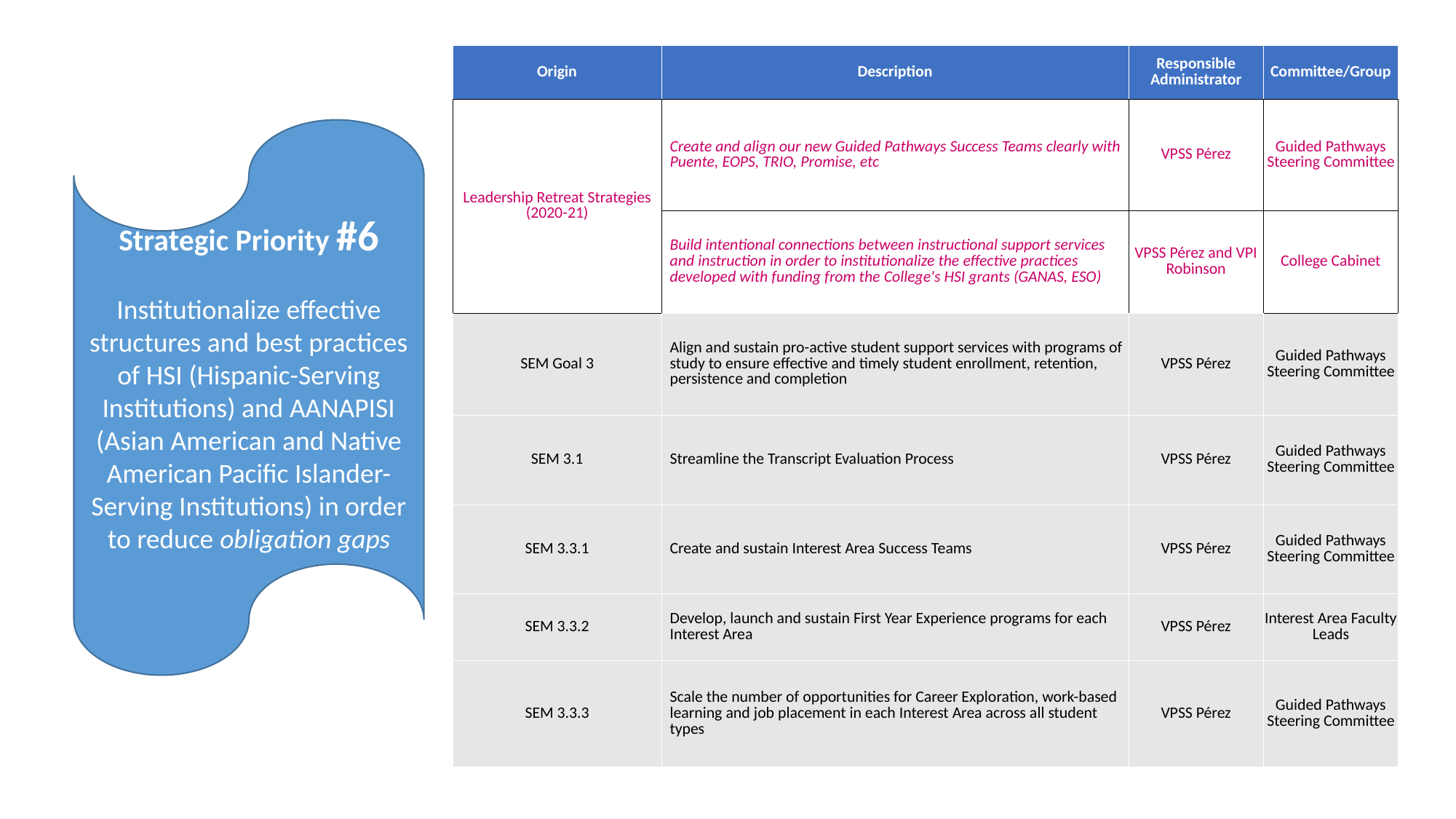

| Origin | Description | Responsible Administrator | Committee/Group |
| --- | --- | --- | --- |
| Leadership Retreat Strategies (2020-21) | Create and align our new Guided Pathways Success Teams clearly with Puente, EOPS, TRIO, Promise, etc | VPSS Pérez | Guided Pathways Steering Committee |
|  | Build intentional connections between instructional support services and instruction in order to institutionalize the effective practices developed with funding from the College's HSI grants (GANAS, ESO) | VPSS Pérez and VPI Robinson | College Cabinet |
| SEM Goal 3 | Align and sustain pro-active student support services with programs of study to ensure effective and timely student enrollment, retention, persistence and completion | VPSS Pérez | Guided Pathways Steering Committee |
| SEM 3.1 | Streamline the Transcript Evaluation Process | VPSS Pérez | Guided Pathways Steering Committee |
| SEM 3.3.1 | Create and sustain Interest Area Success Teams | VPSS Pérez | Guided Pathways Steering Committee |
| SEM 3.3.2 | Develop, launch and sustain First Year Experience programs for each Interest Area | VPSS Pérez | Interest Area Faculty Leads |
| SEM 3.3.3 | Scale the number of opportunities for Career Exploration, work-based learning and job placement in each Interest Area across all student types | VPSS Pérez | Guided Pathways Steering Committee |
Strategic Priority #6

Institutionalize effective structures and best practices of HSI (Hispanic-Serving Institutions) and AANAPISI (Asian American and Native American Pacific Islander-Serving Institutions) in order to reduce obligation gaps